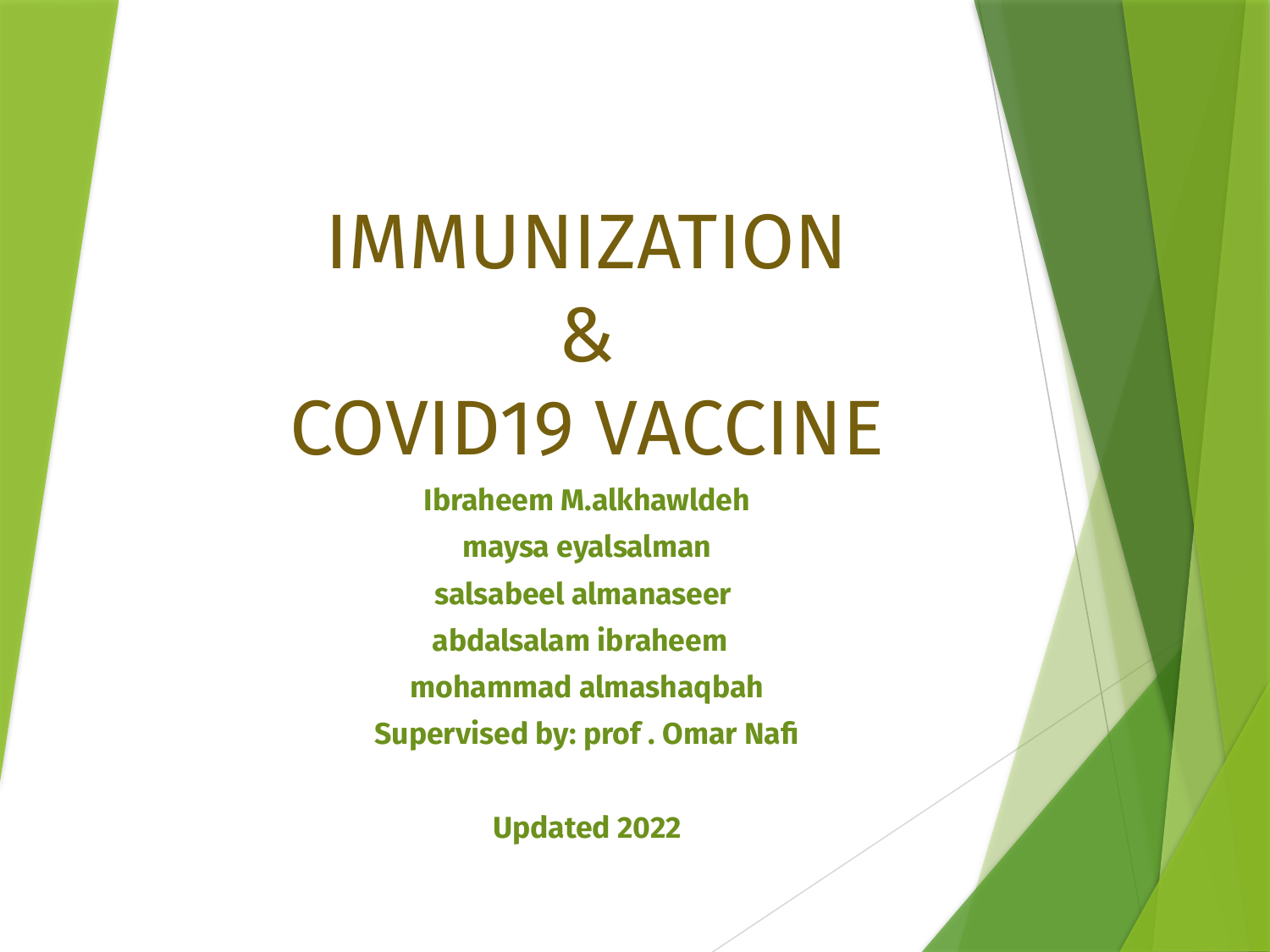

# IMMUNIZATION & COVID19 VACCINE

Ibraheem M.alkhawldeh
maysa eyalsalman
salsabeel almanaseer
abdalsalam ibraheem
mohammad almashaqbah
Supervised by: prof . Omar Nafi

Updated 2022